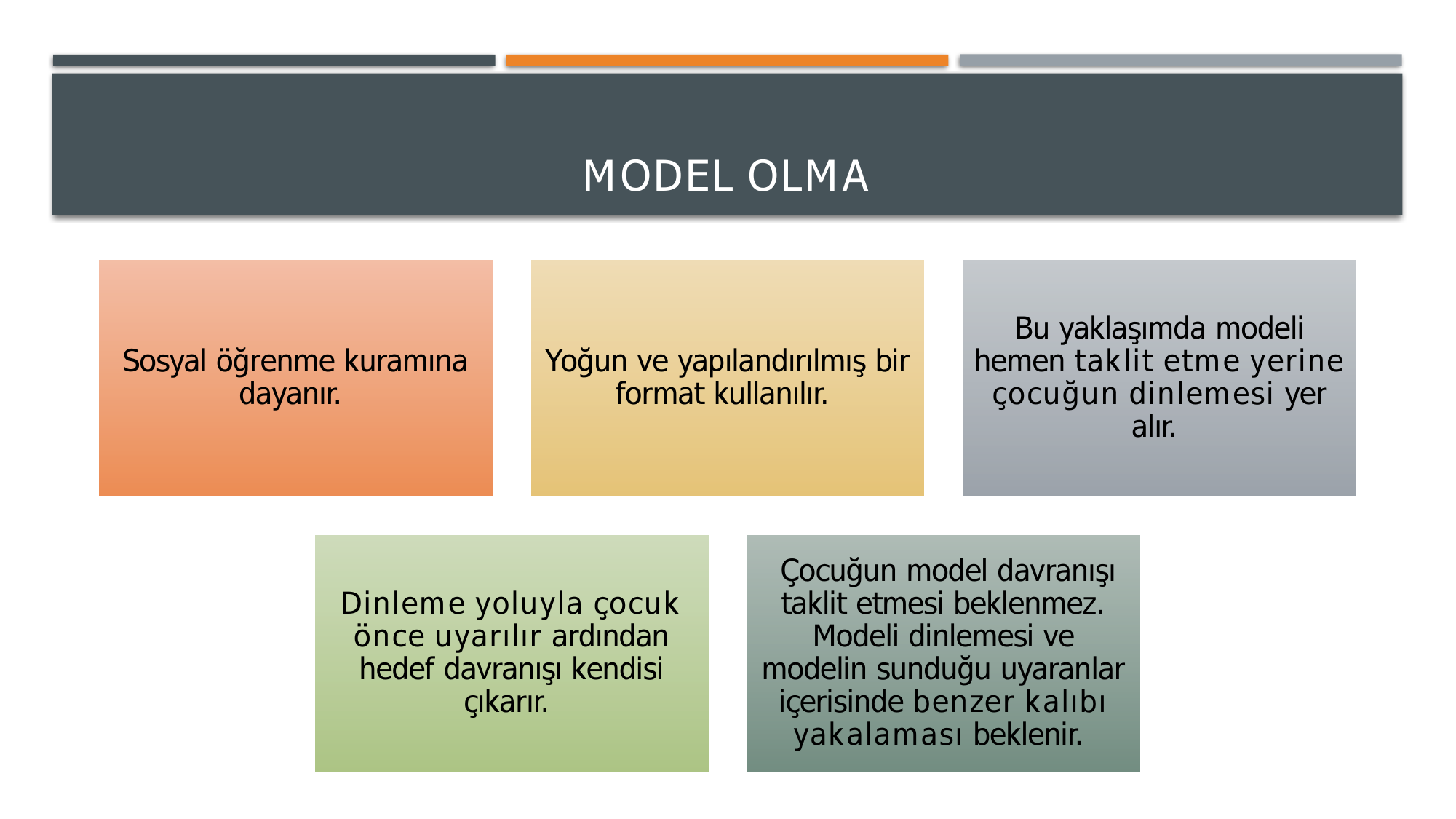

# mODEL OLMA
Sosyal öğrenme kuramına dayanır.
Yoğun ve yapılandırılmış bir format kullanılır.
Bu yaklaşımda modeli hemen taklit etme yerine çocuğun dinlemesi yer alır.
Dinleme yoluyla çocuk önce uyarılır ardından hedef davranışı kendisi çıkarır.
 Çocuğun model davranışı taklit etmesi beklenmez. Modeli dinlemesi ve modelin sunduğu uyaranlar içerisinde benzer kalıbı yakalaması beklenir.